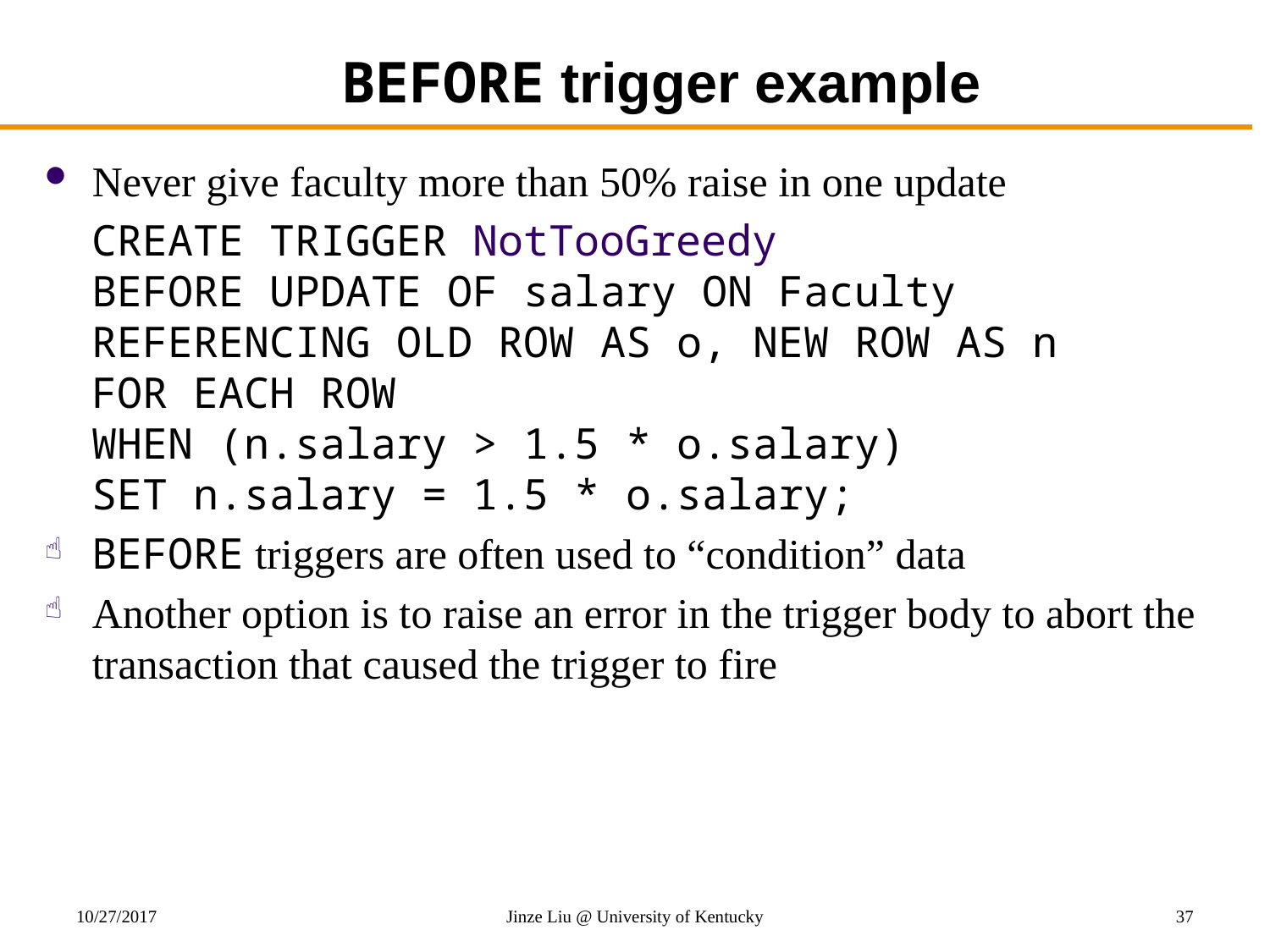

# BEFORE trigger example
Never give faculty more than 50% raise in one update
	CREATE TRIGGER NotTooGreedy
BEFORE UPDATE OF salary ON Faculty
REFERENCING OLD ROW AS o, NEW ROW AS n
FOR EACH ROW
WHEN (n.salary > 1.5 * o.salary)
SET n.salary = 1.5 * o.salary;
BEFORE triggers are often used to “condition” data
Another option is to raise an error in the trigger body to abort the transaction that caused the trigger to fire
10/27/2017
Jinze Liu @ University of Kentucky
37